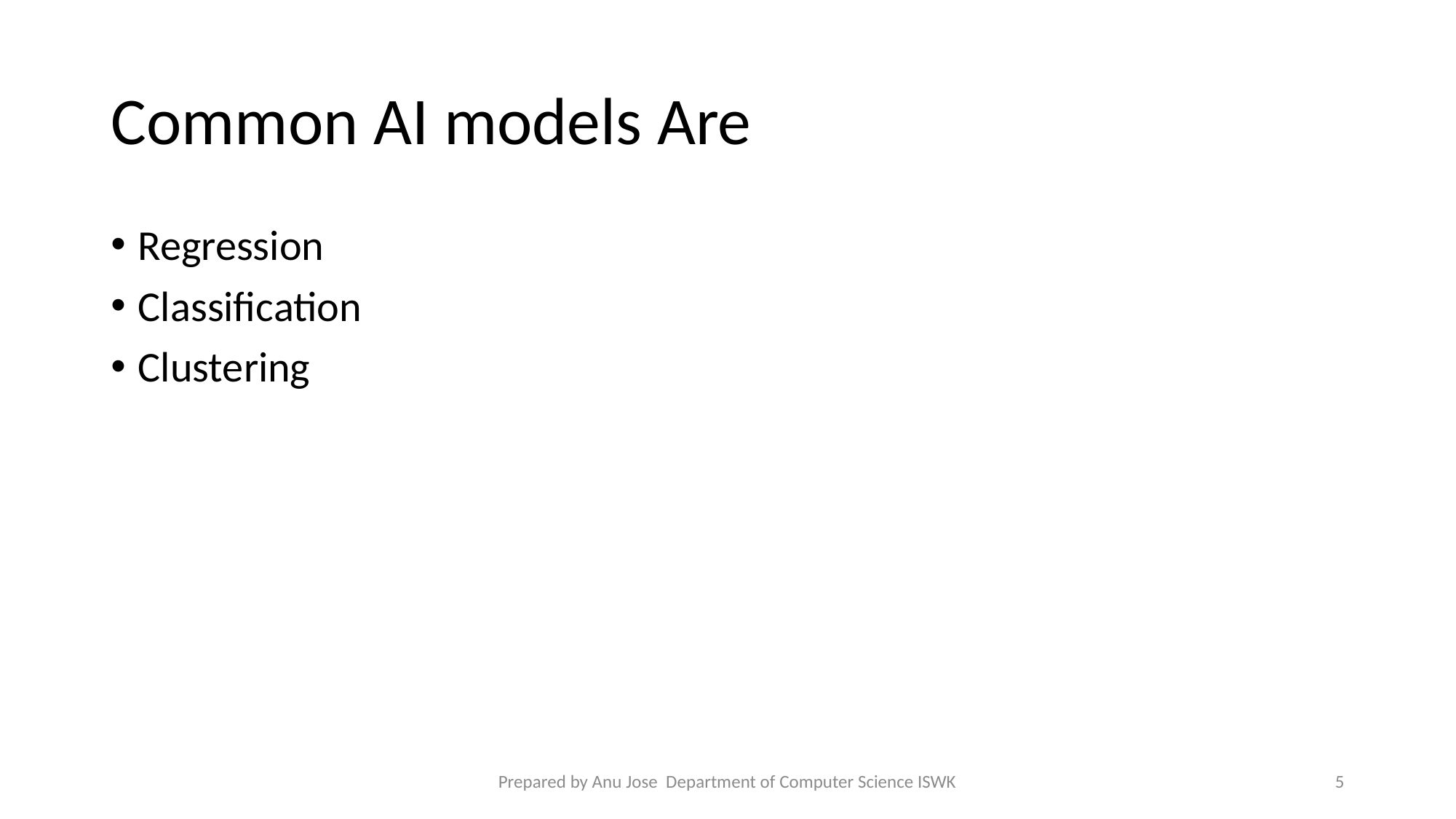

# Common AI models Are
Regression
Classification
Clustering
Prepared by Anu Jose  Department of Computer Science ISWK
5